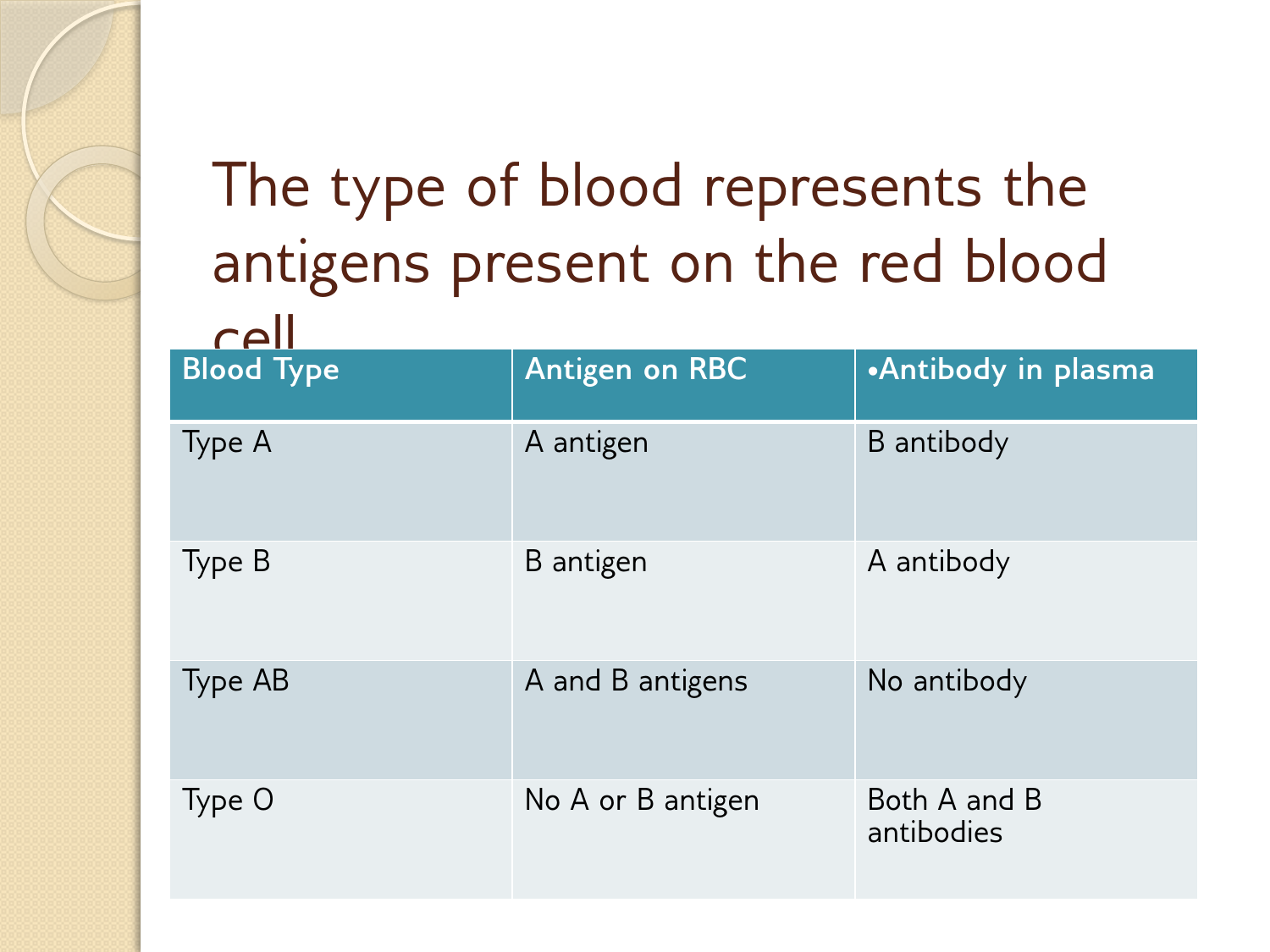

# The type of blood represents the antigens present on the red blood cell.
| Blood Type | Antigen on RBC | Antibody in plasma |
| --- | --- | --- |
| Type A | A antigen | B antibody |
| Type B | B antigen | A antibody |
| Type AB | A and B antigens | No antibody |
| Type O | No A or B antigen | Both A and B antibodies |